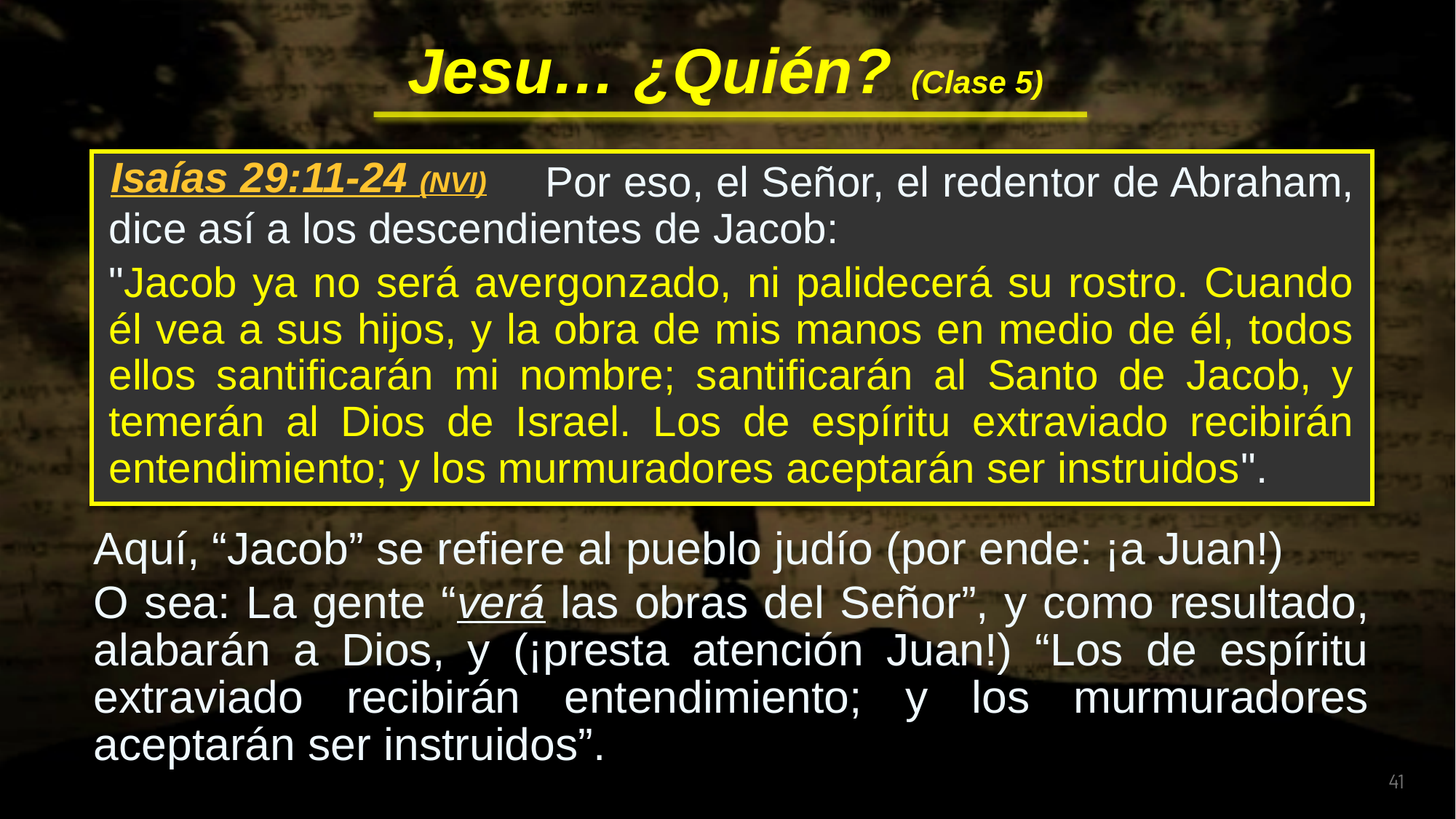

Por eso, el Señor, el redentor de Abraham, dice así a los descendientes de Jacob:
"Jacob ya no será avergonzado, ni palidecerá su rostro. Cuando él vea a sus hijos, y la obra de mis manos en medio de él, todos ellos santificarán mi nombre; santificarán al Santo de Jacob, y temerán al Dios de Israel. Los de espíritu extraviado recibirán entendimiento; y los murmuradores aceptarán ser instruidos".
Isaías 29:11-24 (NVI)
Aquí, “Jacob” se refiere al pueblo judío (por ende: ¡a Juan!)
O sea: La gente “verá las obras del Señor”, y como resultado, alabarán a Dios, y (¡presta atención Juan!) “Los de espíritu extraviado recibirán entendimiento; y los murmuradores aceptarán ser instruidos”.